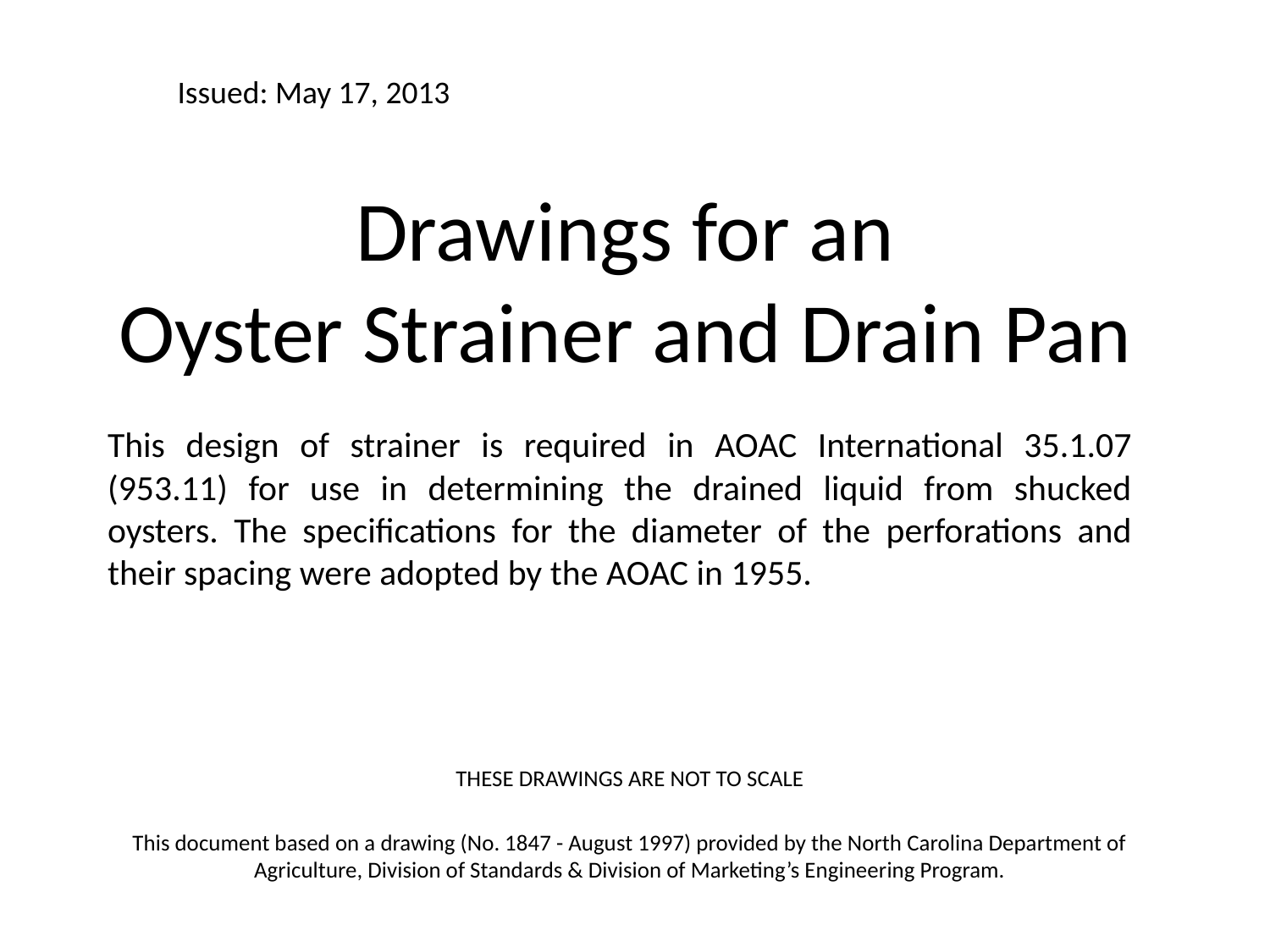

Issued: May 17, 2013
# Drawings for an Oyster Strainer and Drain Pan
This design of strainer is required in AOAC International 35.1.07 (953.11) for use in determining the drained liquid from shucked oysters. The specifications for the diameter of the perforations and their spacing were adopted by the AOAC in 1955.

These Drawings are Not to Scale

This document based on a drawing (No. 1847 - August 1997) provided by the North Carolina Department of Agriculture, Division of Standards & Division of Marketing’s Engineering Program.